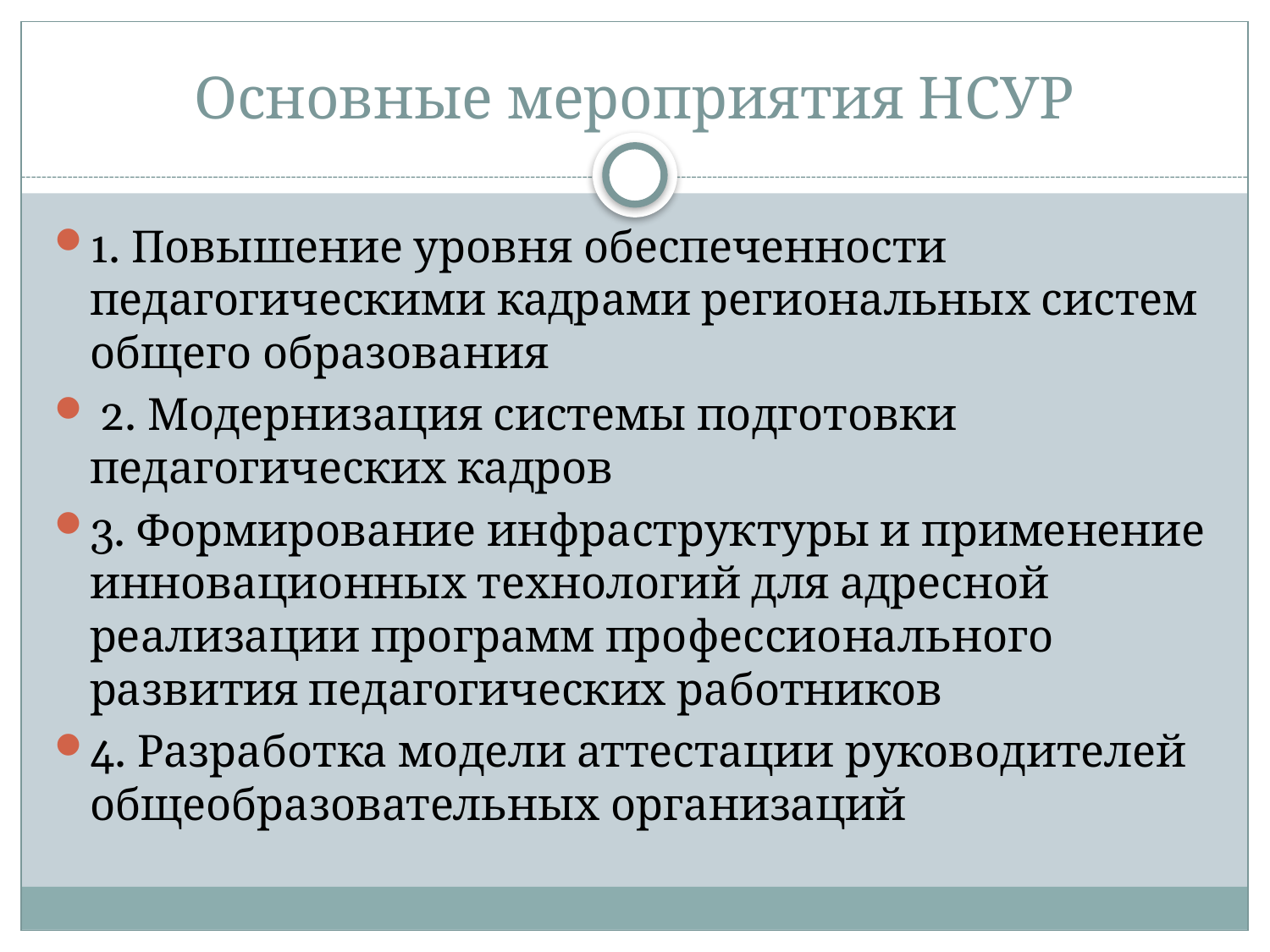

# Основные мероприятия НСУР
1. Повышение уровня обеспеченности педагогическими кадрами региональных систем общего образования
 2. Модернизация системы подготовки педагогических кадров
3. Формирование инфраструктуры и применение инновационных технологий для адресной реализации программ профессионального развития педагогических работников
4. Разработка модели аттестации руководителей общеобразовательных организаций